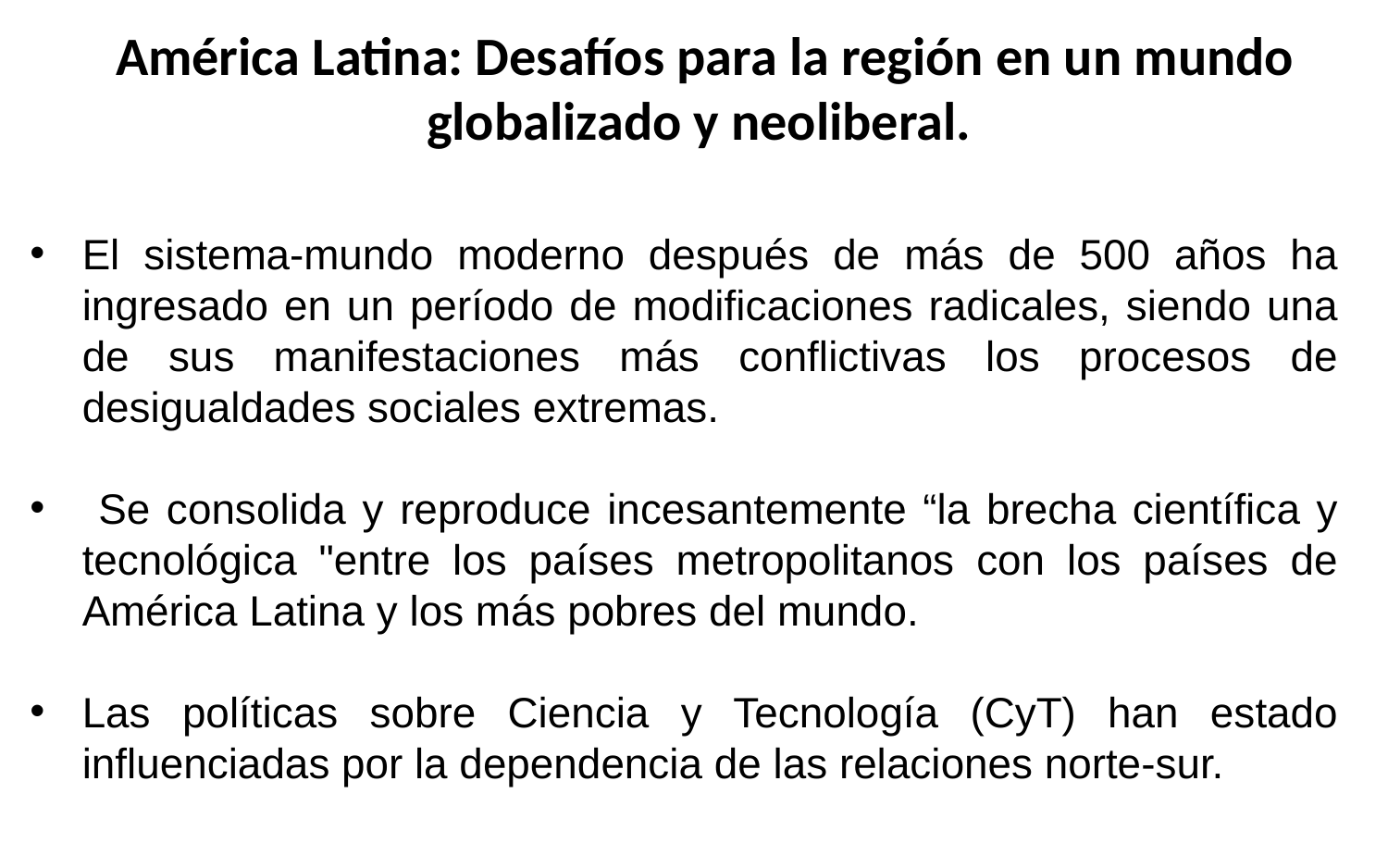

América Latina: Desafíos para la región en un mundo globalizado y neoliberal.

El sistema-mundo moderno después de más de 500 años ha ingresado en un período de modificaciones radicales, siendo una de sus manifestaciones más conflictivas los procesos de desigualdades sociales extremas.

 Se consolida y reproduce incesantemente “la brecha científica y tecnológica "entre los países metropolitanos con los países de América Latina y los más pobres del mundo.

Las políticas sobre Ciencia y Tecnología (CyT) han estado influenciadas por la dependencia de las relaciones norte-sur.